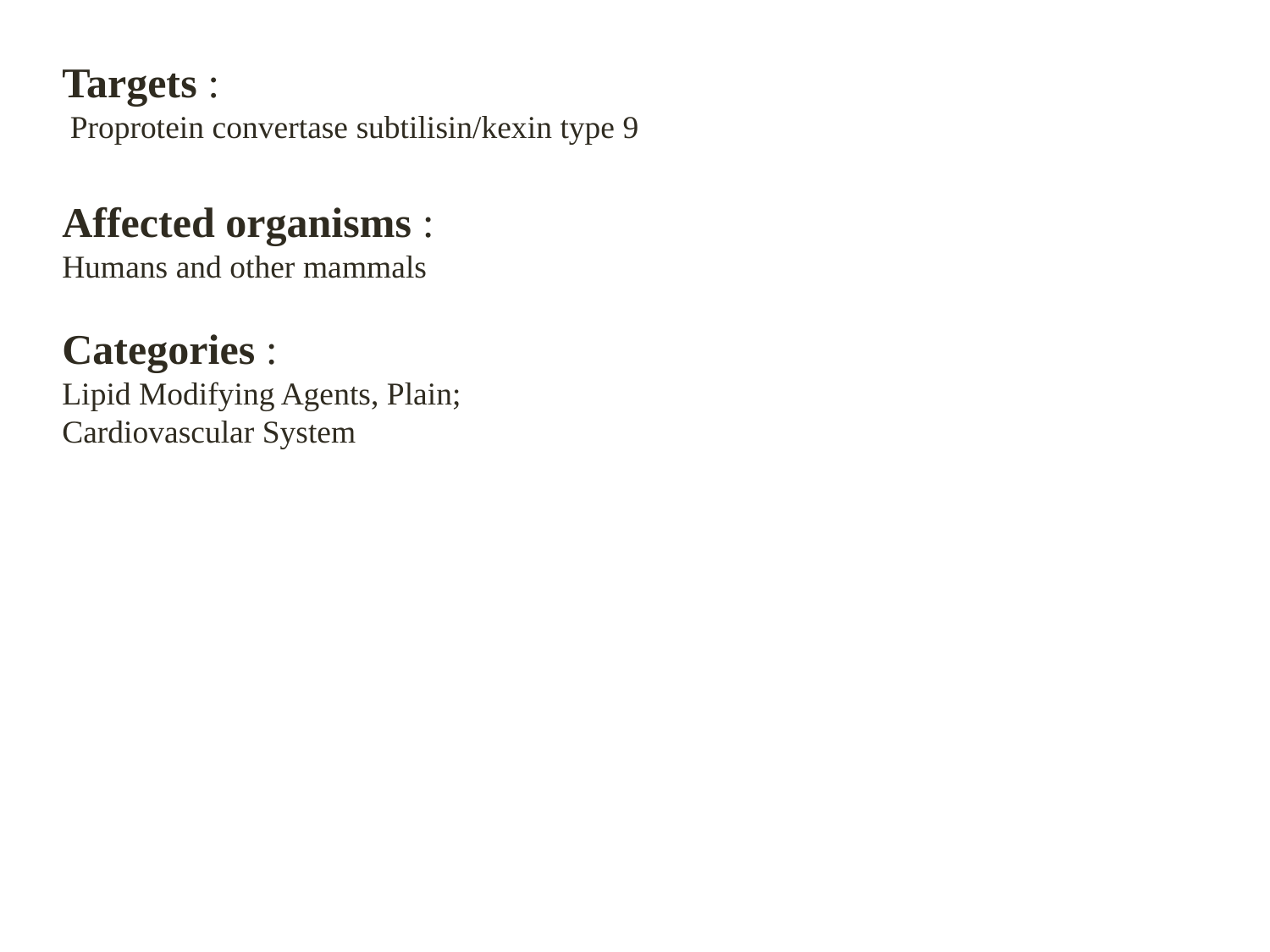

Targets :
 Proprotein convertase subtilisin/kexin type 9

Affected organisms :
Humans and other mammals

Categories :
Lipid Modifying Agents, Plain;
Cardiovascular System